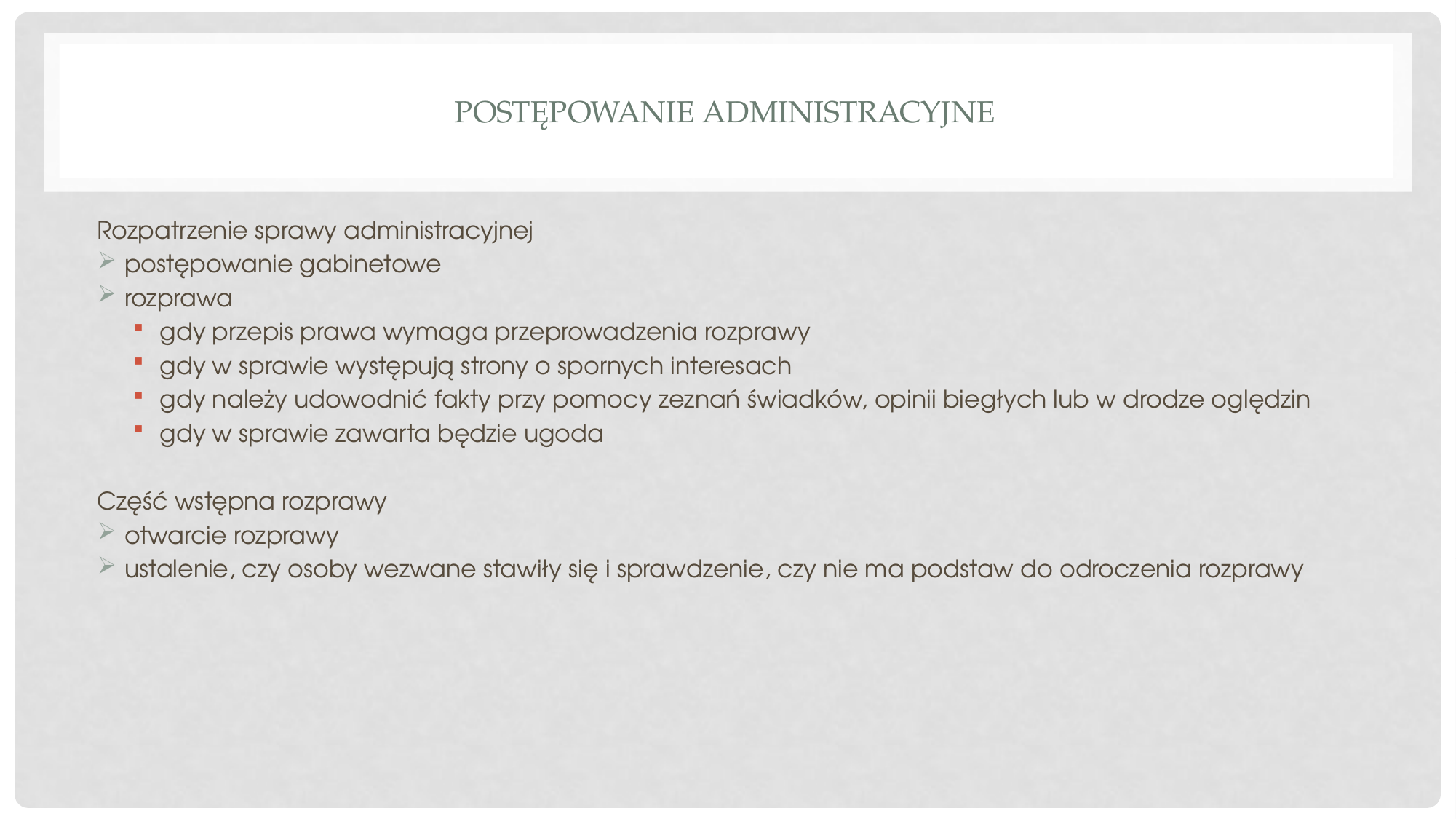

# Postępowanie administracyjne
Rozpatrzenie sprawy administracyjnej
postępowanie gabinetowe
rozprawa
gdy przepis prawa wymaga przeprowadzenia rozprawy
gdy w sprawie występują strony o spornych interesach
gdy należy udowodnić fakty przy pomocy zeznań świadków, opinii biegłych lub w drodze oględzin
gdy w sprawie zawarta będzie ugoda

Część wstępna rozprawy
otwarcie rozprawy
ustalenie, czy osoby wezwane stawiły się i sprawdzenie, czy nie ma podstaw do odroczenia rozprawy